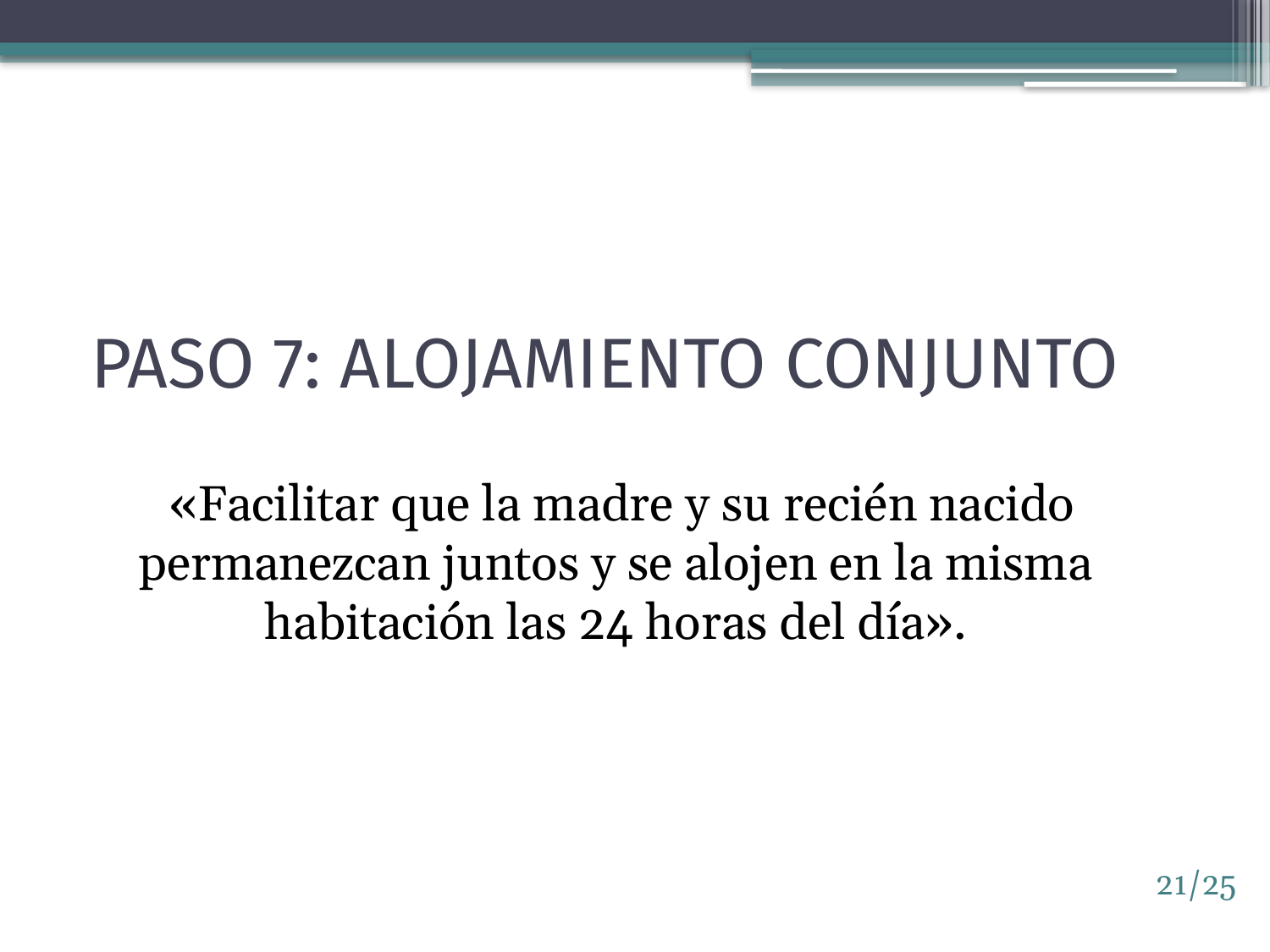

# Paso 7: Alojamiento conjunto
 «Facilitar que la madre y su recién nacido permanezcan juntos y se alojen en la misma habitación las 24 horas del día».

21/25